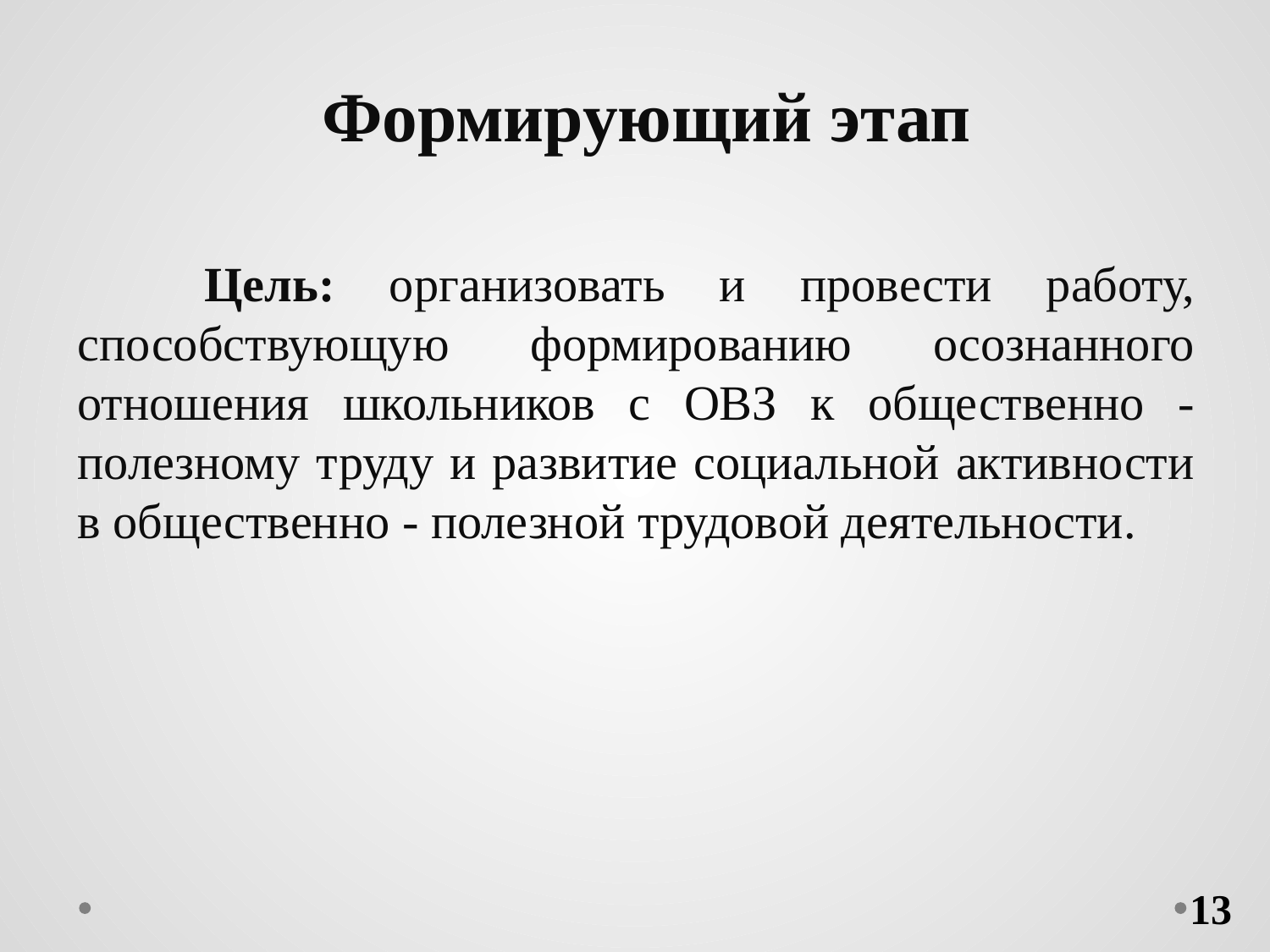

# Формирующий этап
	Цель: организовать и провести работу, способствующую формированию осознанного отношения школьников с ОВЗ к общественно - полезному труду и развитие социальной активности в общественно - полезной трудовой деятельности.
13